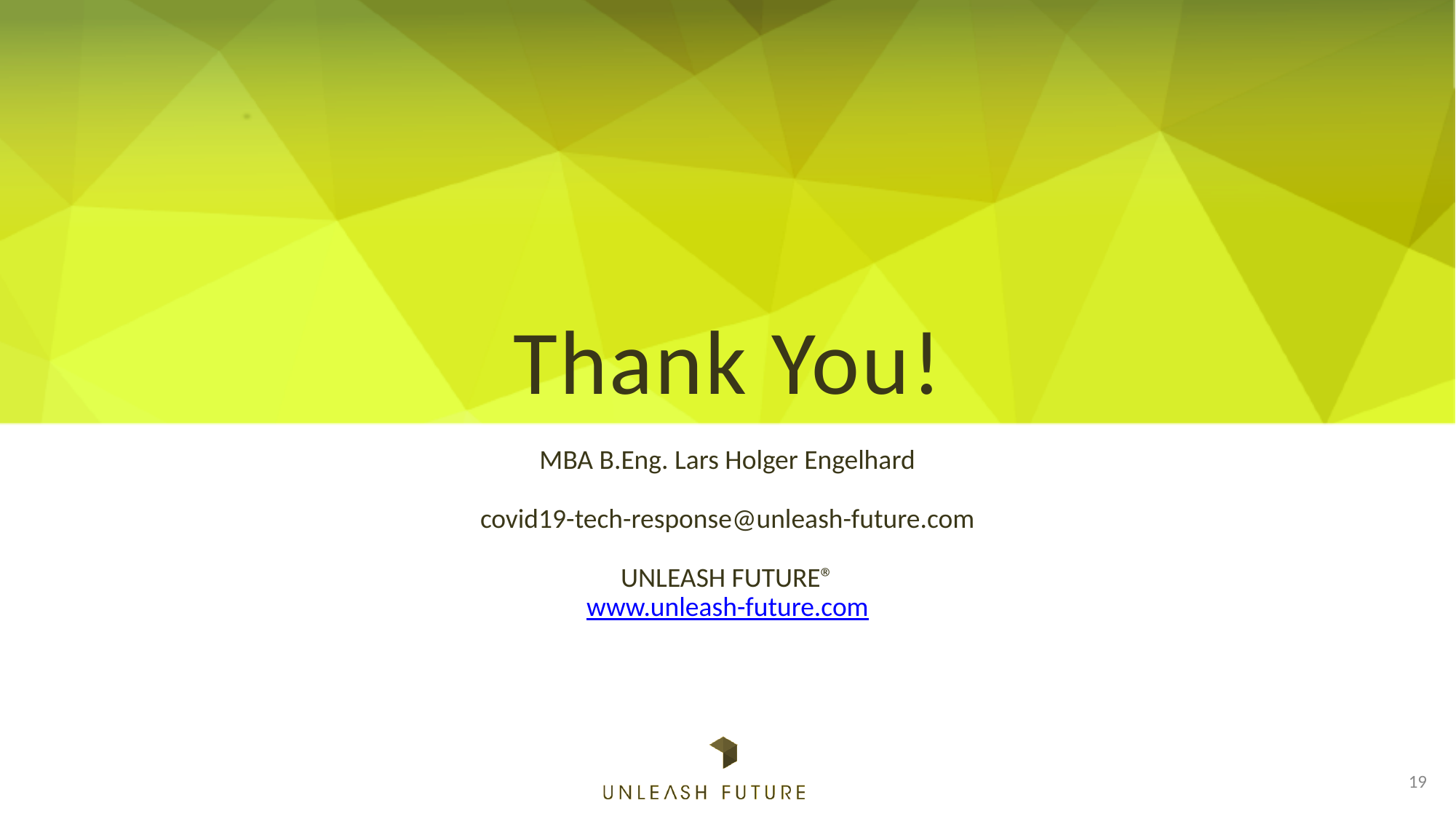

# Thank You!
MBA B.Eng. Lars Holger Engelhard

covid19-tech-response@unleash-future.com

UNLEASH FUTURE®
www.unleash-future.com

19